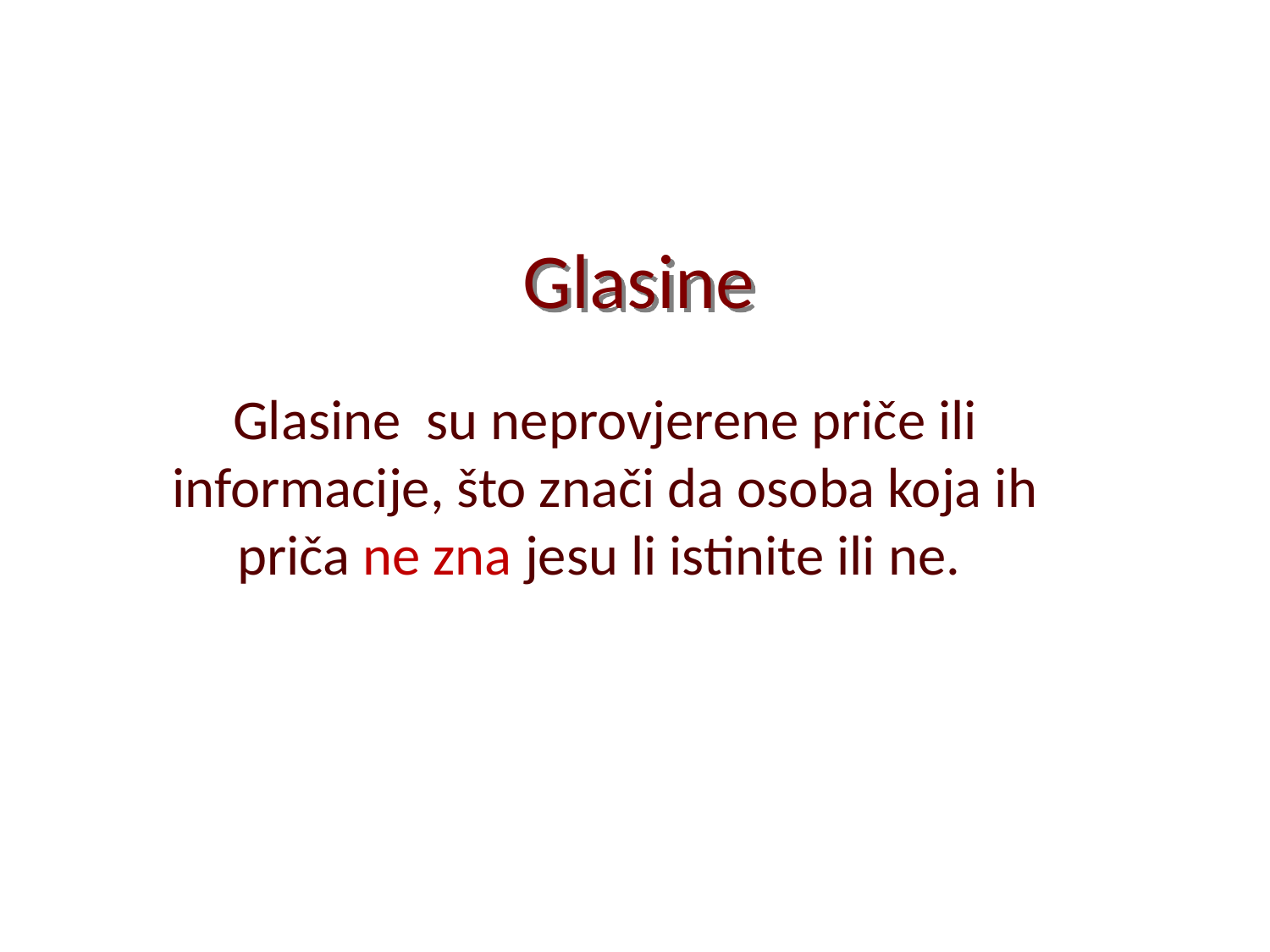

# Glasine
Glasine  su neprovjerene priče ili informacije, što znači da osoba koja ih priča ne zna jesu li istinite ili ne.